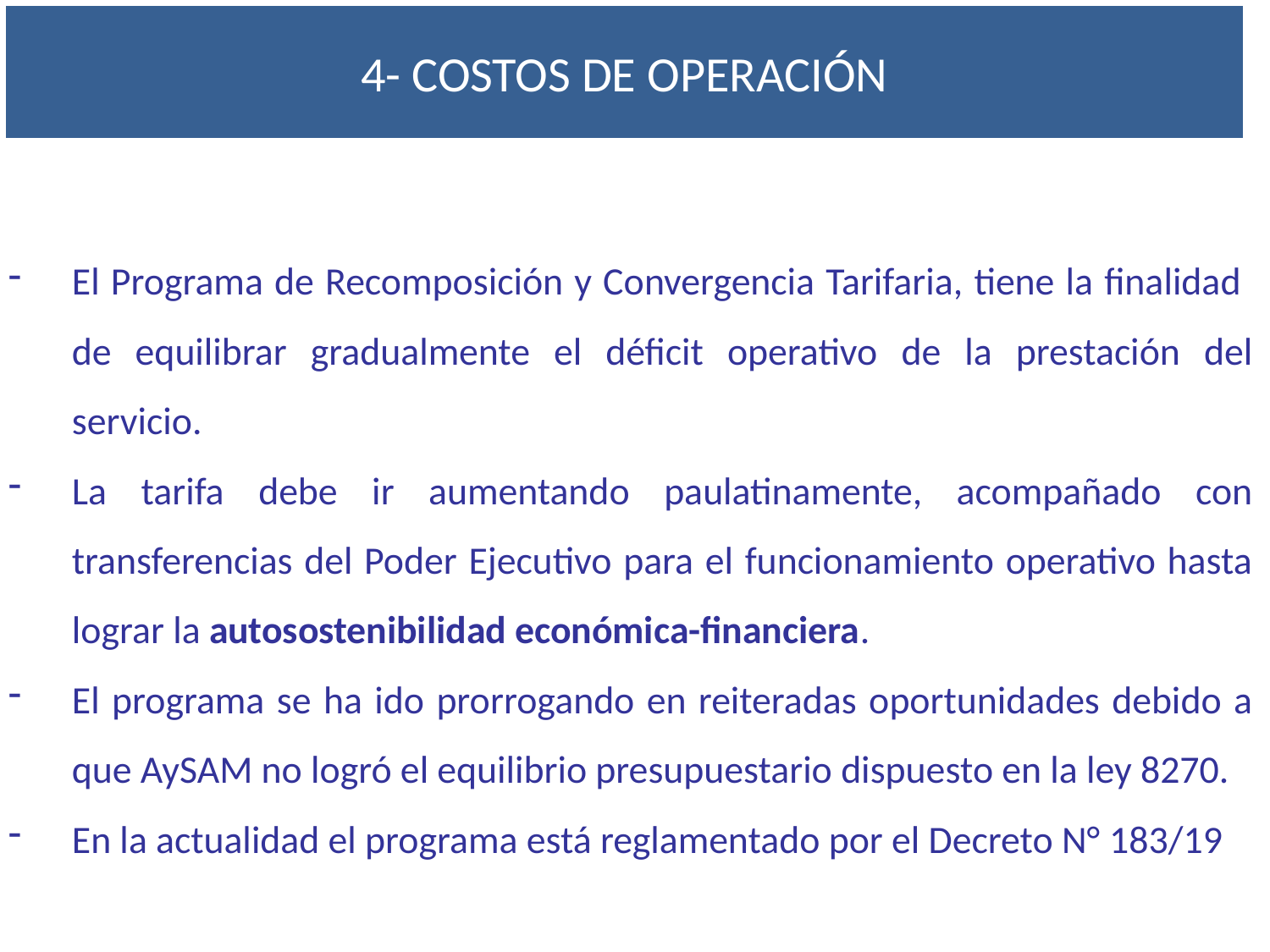

4- COSTOS DE OPERACIÓN

El Programa de Recomposición y Convergencia Tarifaria, tiene la finalidad  de equilibrar gradualmente el déficit operativo de la prestación del servicio.
La tarifa debe ir aumentando paulatinamente, acompañado con transferencias del Poder Ejecutivo para el funcionamiento operativo hasta lograr la autosostenibilidad económica-financiera.
El programa se ha ido prorrogando en reiteradas oportunidades debido a que AySAM no logró el equilibrio presupuestario dispuesto en la ley 8270.
En la actualidad el programa está reglamentado por el Decreto N° 183/19